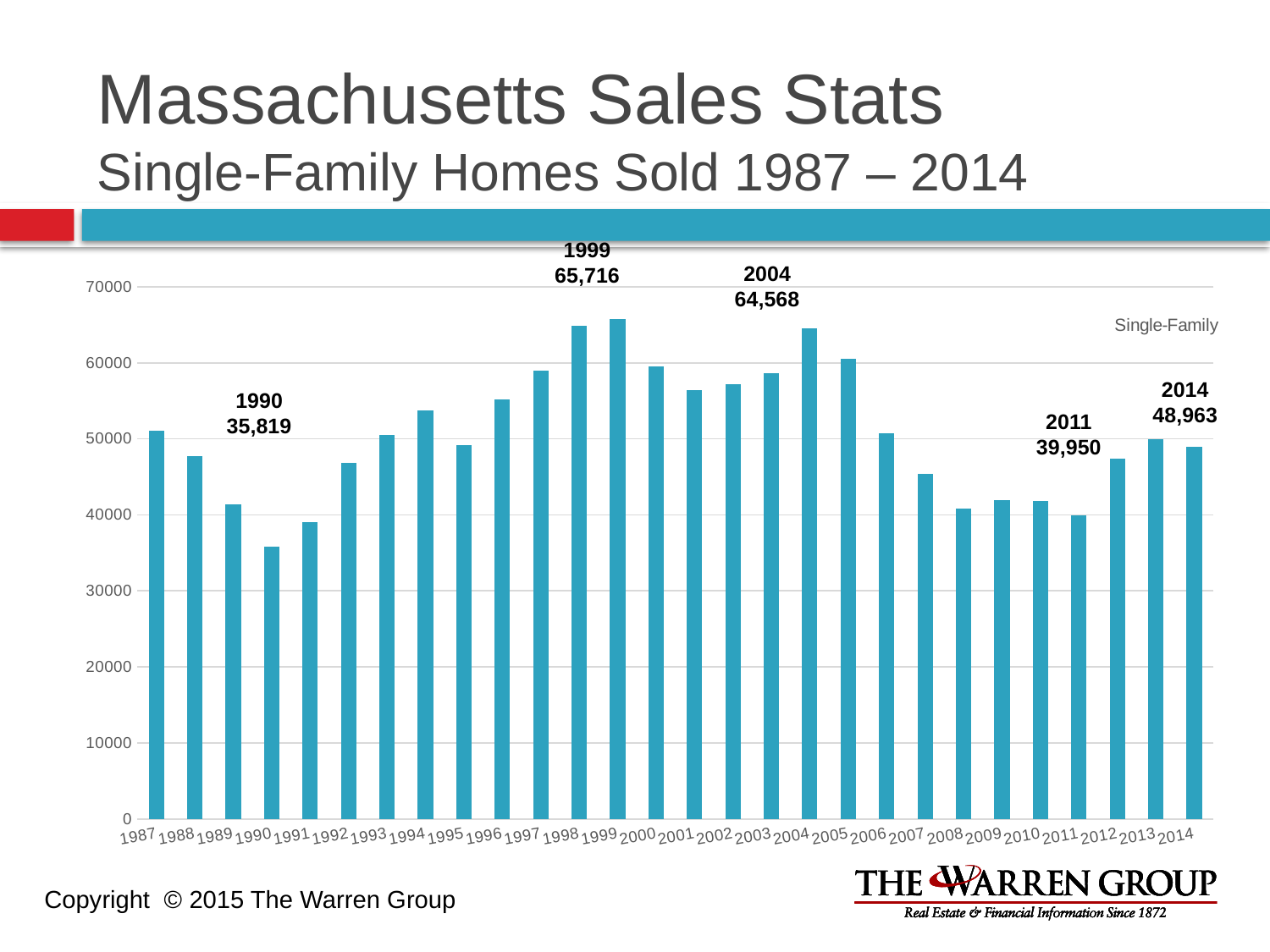

# Massachusetts Sales Stats Single-Family Homes Sold 1987 – 2014
1999
65,716
2004
64,568

### Chart: Single-Family

| Category | Single-Family |
|---|---|
| 1987 | 51090.0 |
| 1988 | 47676.0 |
| 1989 | 41410.0 |
| 1990 | 35819.0 |
| 1991 | 39035.0 |
| 1992 | 46837.0 |
| 1993 | 50510.0 |
| 1994 | 53784.0 |
| 1995 | 49203.0 |
| 1996 | 55206.0 |
| 1997 | 58937.0 |
| 1998 | 64815.0 |
| 1999 | 65716.0 |
| 2000 | 59542.0 |
| 2001 | 56366.0 |
| 2002 | 57192.0 |
| 2003 | 58688.0 |
| 2004 | 64568.0 |
| 2005 | 60523.0 |
| 2006 | 50724.0 |
| 2007 | 45340.0 |
| 2008 | 40863.0 |
| 2009 | 41894.0 |
| 2010 | 41800.0 |
| 2011 | 39950.0 |
| 2012 | 47401.0 |
| 2013 | 49981.0 |
| 2014 | 48963.0 |
2014
48,963
1990
35,819
2011
39,950
Copyright  © 2015 The Warren Group